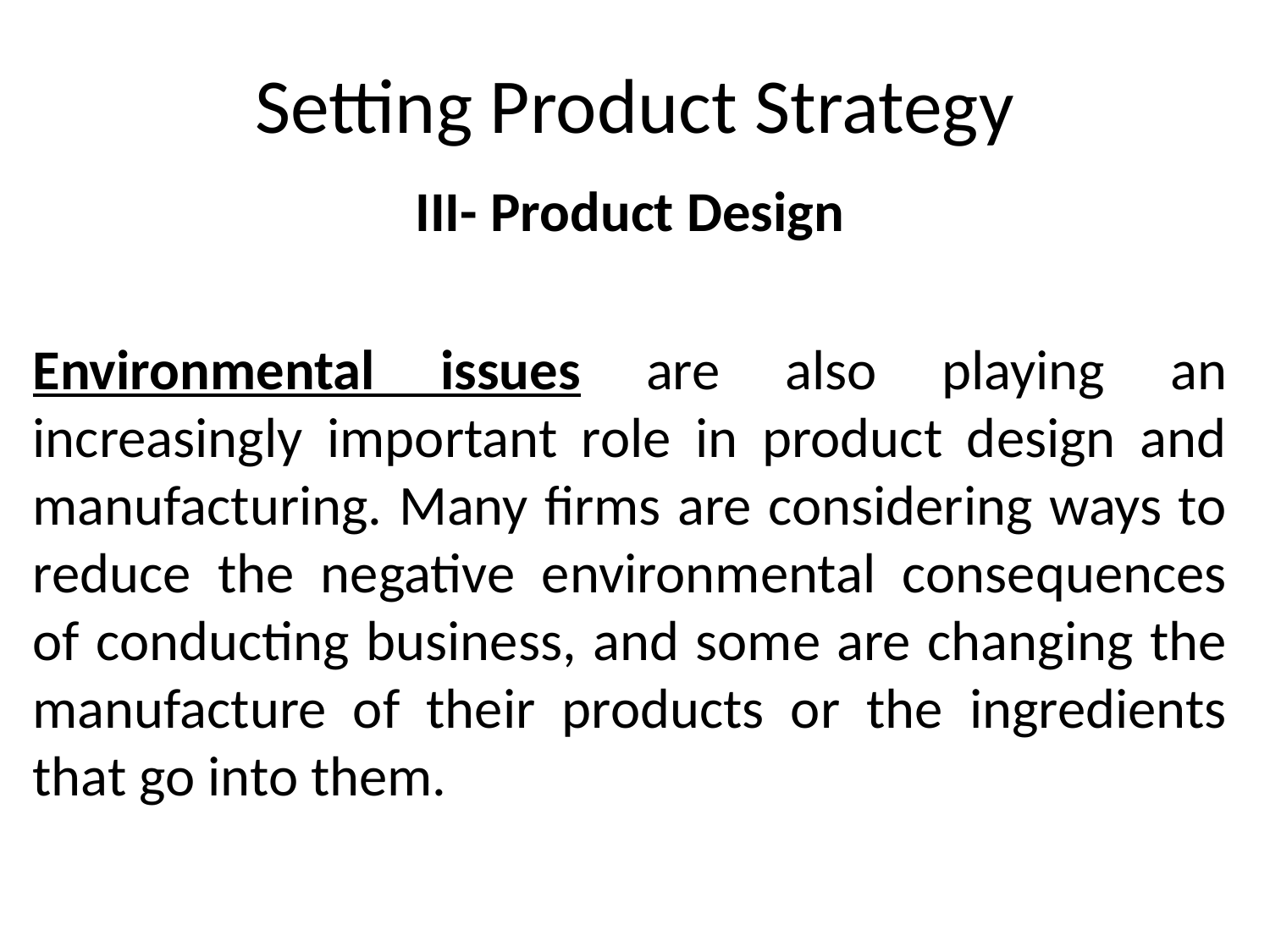

# Setting Product Strategy
III- Product Design

Environmental issues are also playing an increasingly important role in product design and manufacturing. Many firms are considering ways to reduce the negative environmental consequences of conducting business, and some are changing the manufacture of their products or the ingredients that go into them.